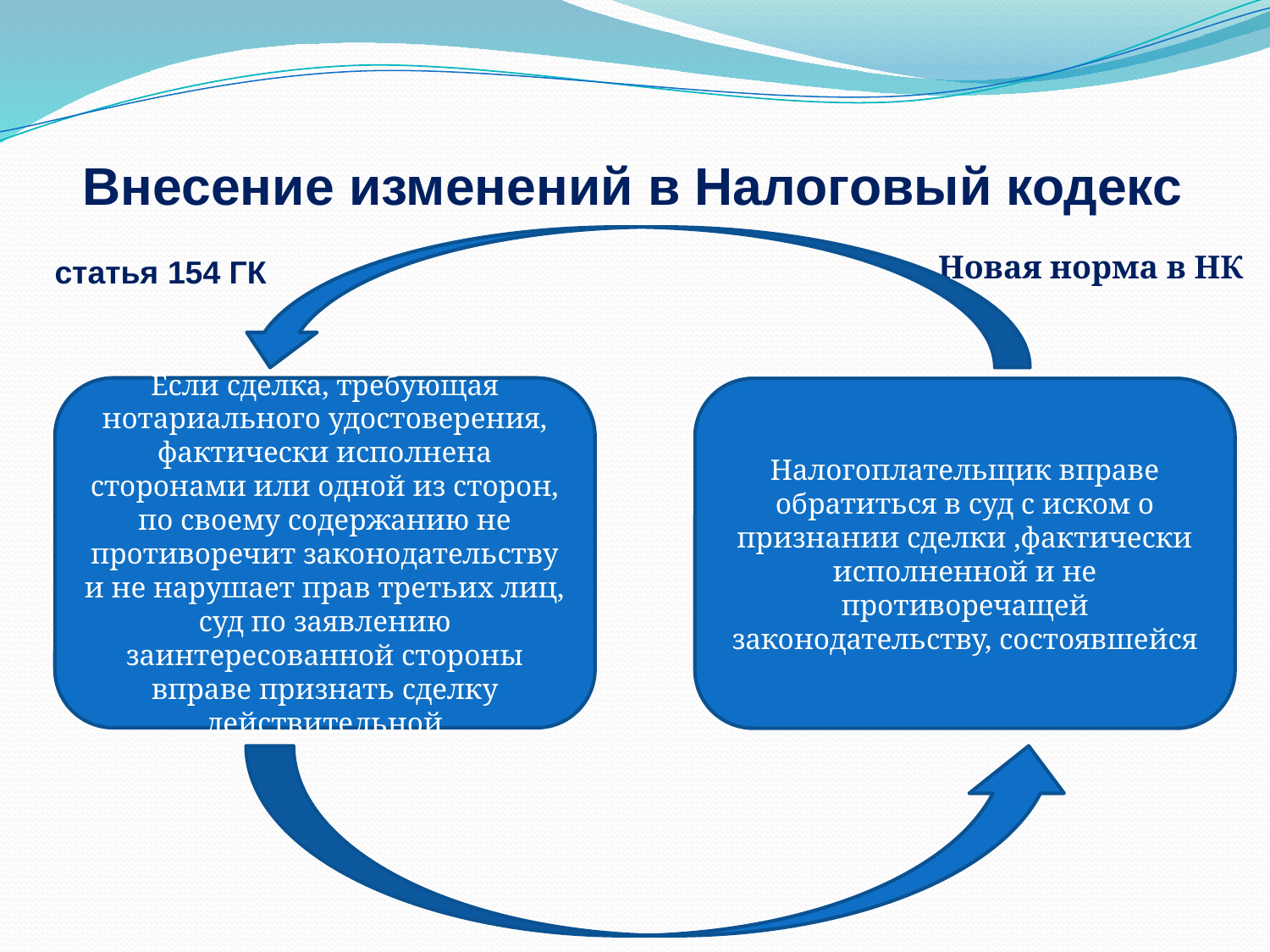

Внесение изменений в Налоговый кодекс

Новая норма в НК
статья 154 ГК
Если сделка, требующая нотариального удостоверения, фактически исполнена сторонами или одной из сторон, по своему содержанию не противоречит законодательству и не нарушает прав третьих лиц, суд по заявлению заинтересованной стороны вправе признать сделку действительной
Налогоплательщик вправе обратиться в суд с иском о признании сделки ,фактически исполненной и не противоречащей законодательству, состоявшейся